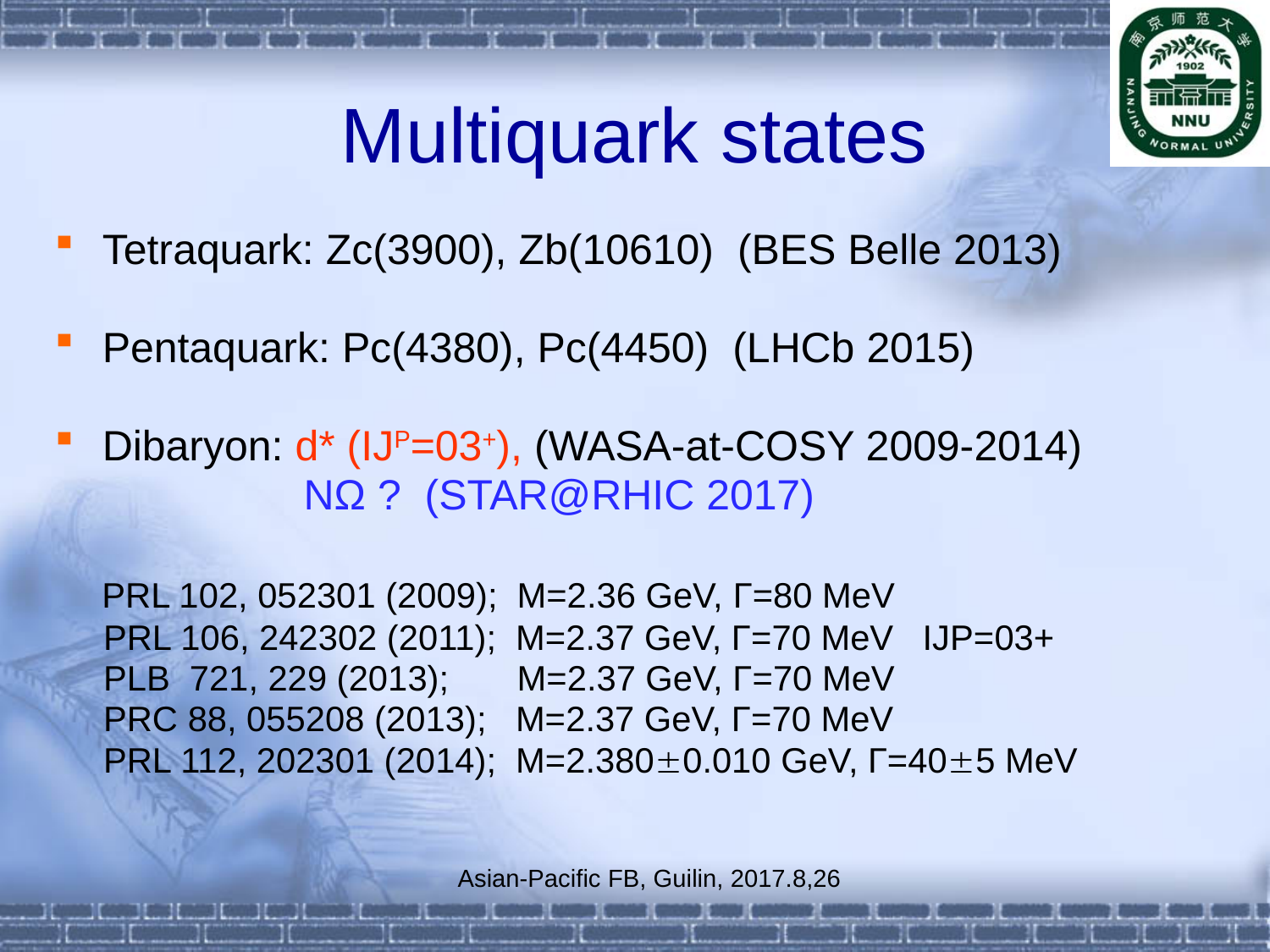

# Multiquark states
Tetraquark: Zc(3900), Zb(10610)  (BES Belle 2013)

Pentaquark: Pc(4380), Pc(4450)  (LHCb 2015)

Dibaryon: d* (IJP=03+), (WASA-at-COSY 2009-2014)
                     NΩ ?  (STAR@RHIC 2017)

    PRL 102, 052301 (2009);  M=2.36 GeV, Γ=80 MeV
     PRL 106, 242302 (2011);  M=2.37 GeV, Γ=70 MeV   IJP=03+
     PLB  721, 229 (2013);       M=2.37 GeV, Γ=70 MeV
     PRC 88, 055208 (2013);   M=2.37 GeV, Γ=70 MeV
     PRL 112, 202301 (2014);  M=2.380±0.010 GeV, Γ=40±5 MeV

Asian-Pacific FB, Guilin, 2017.8,26